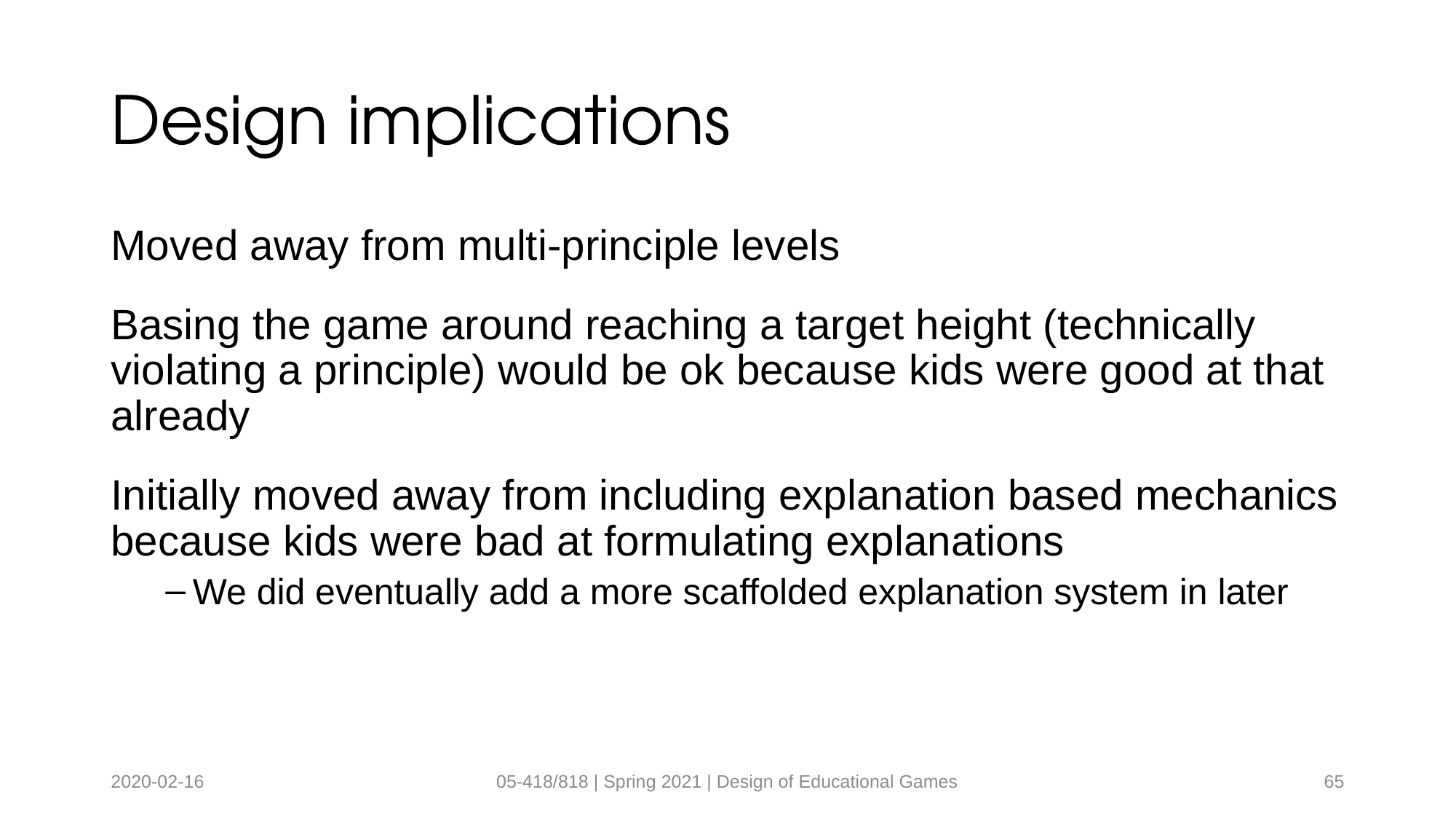

# Design implications
Moved away from multi-principle levels
Basing the game around reaching a target height (technically violating a principle) would be ok because kids were good at that already
Initially moved away from including explanation based mechanics because kids were bad at formulating explanations
We did eventually add a more scaffolded explanation system in later

2020-02-16
05-418/818 | Spring 2021 | Design of Educational Games
65